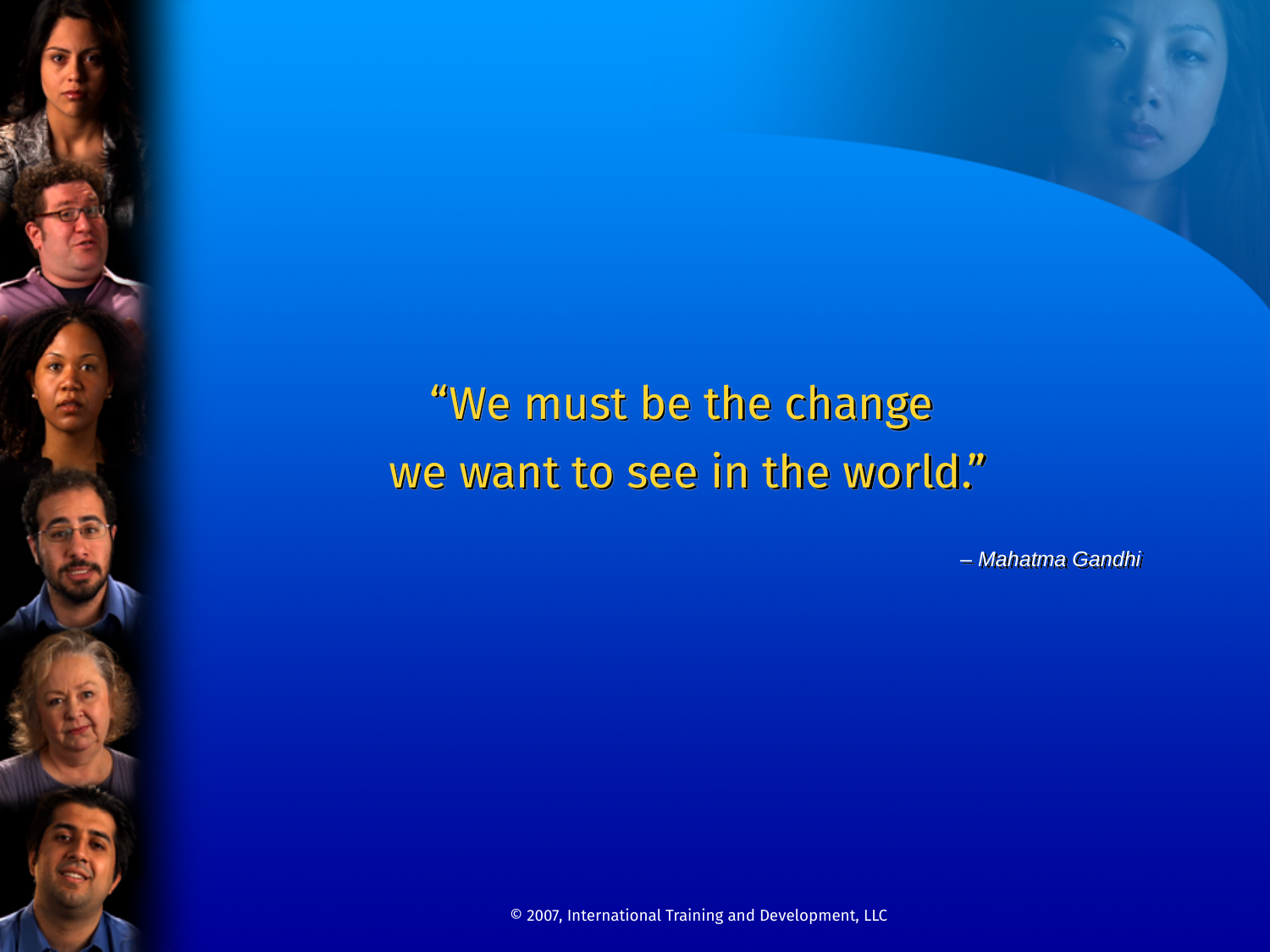

“We must be the change
we want to see in the world.”
– Mahatma Gandhi
© 2007, International Training and Development, LLC